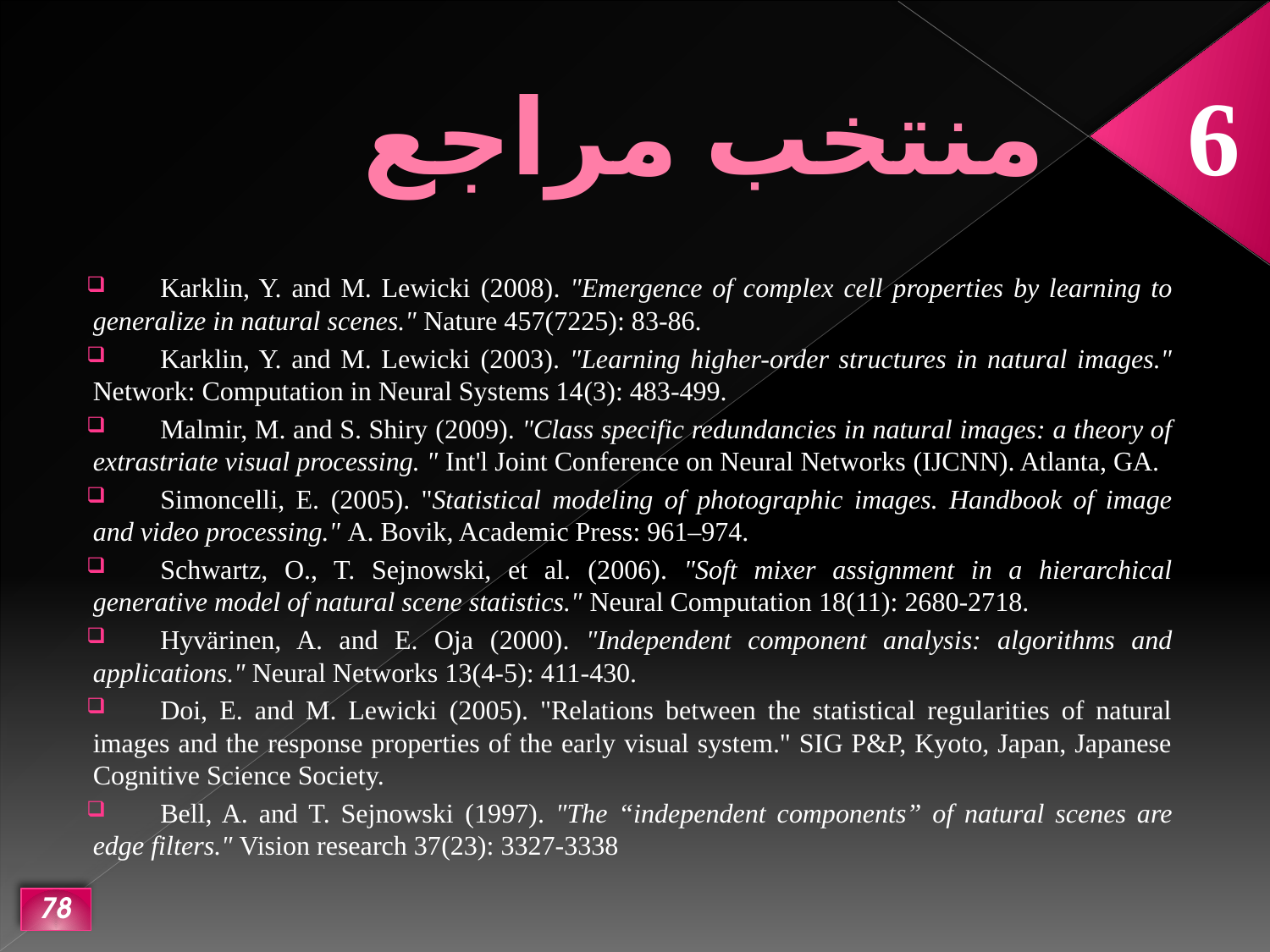

# منتخب مراجع
6
	Karklin, Y. and M. Lewicki (2008). "Emergence of complex cell properties by learning to generalize in natural scenes." Nature 457(7225): 83-86.
	Karklin, Y. and M. Lewicki (2003). "Learning higher-order structures in natural images." Network: Computation in Neural Systems 14(3): 483-499.
	Malmir, M. and S. Shiry (2009). "Class specific redundancies in natural images: a theory of extrastriate visual processing. " Int'l Joint Conference on Neural Networks (IJCNN). Atlanta, GA.
	Simoncelli, E. (2005). "Statistical modeling of photographic images. Handbook of image and video processing." A. Bovik, Academic Press: 961–974.
	Schwartz, O., T. Sejnowski, et al. (2006). "Soft mixer assignment in a hierarchical generative model of natural scene statistics." Neural Computation 18(11): 2680-2718.
	Hyvärinen, A. and E. Oja (2000). "Independent component analysis: algorithms and applications." Neural Networks 13(4-5): 411-430.
	Doi, E. and M. Lewicki (2005). "Relations between the statistical regularities of natural images and the response properties of the early visual system." SIG P&P, Kyoto, Japan, Japanese Cognitive Science Society.
	Bell, A. and T. Sejnowski (1997). "The “independent components” of natural scenes are edge filters." Vision research 37(23): 3327-3338

78